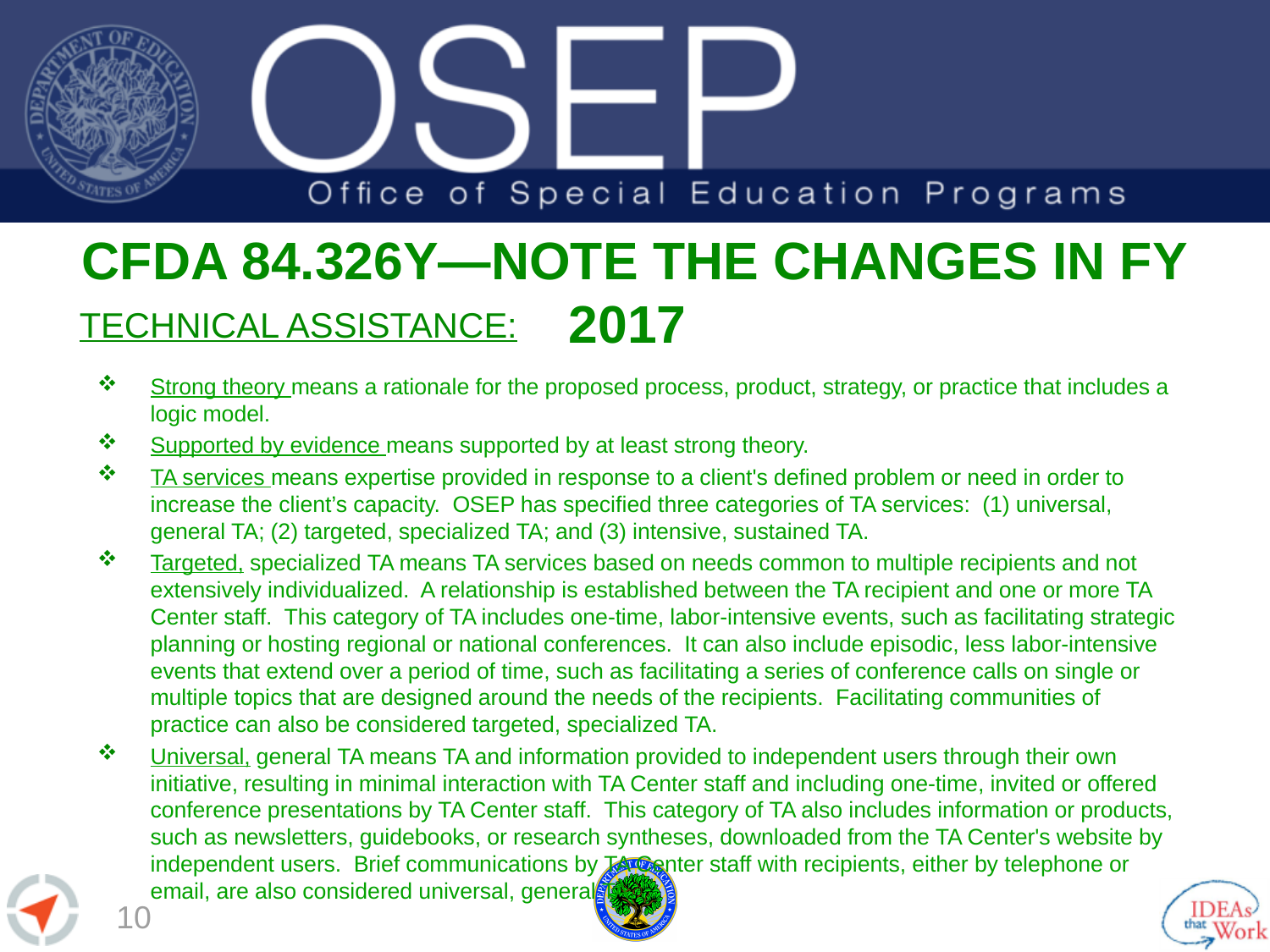

# CFDA 84.326y—Note the changes in FY 2017
Technical assistance:
Strong theory means a rationale for the proposed process, product, strategy, or practice that includes a logic model.
Supported by evidence means supported by at least strong theory.
TA services means expertise provided in response to a client's defined problem or need in order to increase the client’s capacity.  OSEP has specified three categories of TA services:  (1) universal, general TA; (2) targeted, specialized TA; and (3) intensive, sustained TA.
Targeted, specialized TA means TA services based on needs common to multiple recipients and not extensively individualized.  A relationship is established between the TA recipient and one or more TA Center staff.  This category of TA includes one-time, labor-intensive events, such as facilitating strategic planning or hosting regional or national conferences.  It can also include episodic, less labor-intensive events that extend over a period of time, such as facilitating a series of conference calls on single or multiple topics that are designed around the needs of the recipients.  Facilitating communities of practice can also be considered targeted, specialized TA.
Universal, general TA means TA and information provided to independent users through their own initiative, resulting in minimal interaction with TA Center staff and including one-time, invited or offered conference presentations by TA Center staff.  This category of TA also includes information or products, such as newsletters, guidebooks, or research syntheses, downloaded from the TA Center's website by independent users.  Brief communications by TA Center staff with recipients, either by telephone or email, are also considered universal, general TA.

10